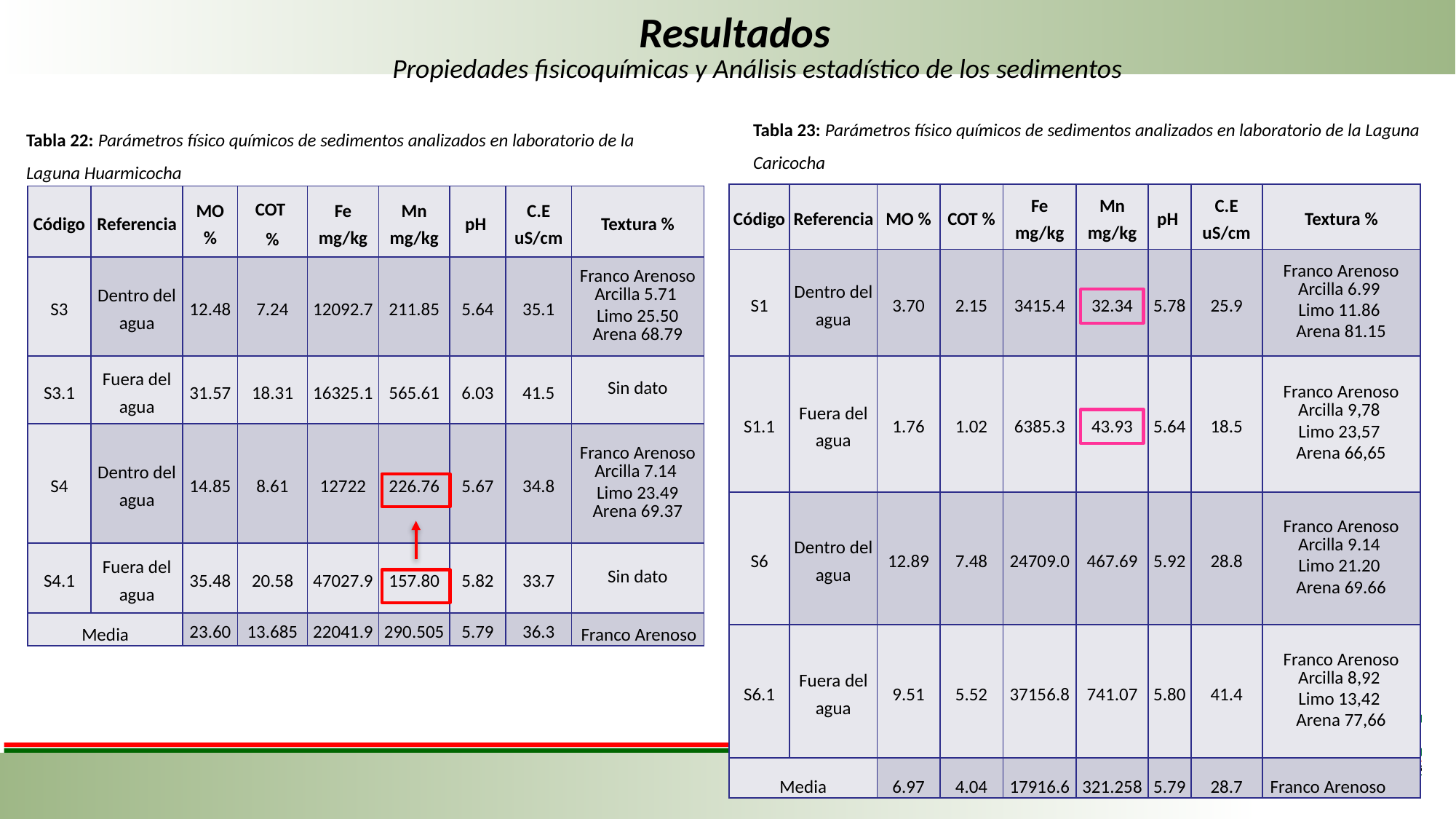

Resultados

Propiedades fisicoquímicas y Análisis estadístico de los sedimentos
Tabla 23: Parámetros físico químicos de sedimentos analizados en laboratorio de la Laguna Caricocha
Tabla 22: Parámetros físico químicos de sedimentos analizados en laboratorio de la Laguna Huarmicocha
| Código | Referencia | MO % | COT % | Fe mg/kg | Mn mg/kg | pH | C.E uS/cm | Textura % |
| --- | --- | --- | --- | --- | --- | --- | --- | --- |
| S1 | Dentro del agua | 3.70 | 2.15 | 3415.4 | 32.34 | 5.78 | 25.9 | Franco Arenoso Arcilla 6.99 Limo 11.86 Arena 81.15 |
| S1.1 | Fuera del agua | 1.76 | 1.02 | 6385.3 | 43.93 | 5.64 | 18.5 | Franco Arenoso Arcilla 9,78 Limo 23,57 Arena 66,65 |
| S6 | Dentro del agua | 12.89 | 7.48 | 24709.0 | 467.69 | 5.92 | 28.8 | Franco Arenoso Arcilla 9.14 Limo 21.20 Arena 69.66 |
| S6.1 | Fuera del agua | 9.51 | 5.52 | 37156.8 | 741.07 | 5.80 | 41.4 | Franco Arenoso Arcilla 8,92 Limo 13,42 Arena 77,66 |
| Media |  | 6.97 | 4.04 | 17916.6 | 321.258 | 5.79 | 28.7 | Franco Arenoso |
| Código | Referencia | MO % | COT % | Fe mg/kg | Mn mg/kg | pH | C.E uS/cm | Textura % |
| --- | --- | --- | --- | --- | --- | --- | --- | --- |
| S3 | Dentro del agua | 12.48 | 7.24 | 12092.7 | 211.85 | 5.64 | 35.1 | Franco Arenoso Arcilla 5.71 Limo 25.50 Arena 68.79 |
| S3.1 | Fuera del agua | 31.57 | 18.31 | 16325.1 | 565.61 | 6.03 | 41.5 | Sin dato |
| S4 | Dentro del agua | 14.85 | 8.61 | 12722 | 226.76 | 5.67 | 34.8 | Franco Arenoso Arcilla 7.14 Limo 23.49 Arena 69.37 |
| S4.1 | Fuera del agua | 35.48 | 20.58 | 47027.9 | 157.80 | 5.82 | 33.7 | Sin dato |
| Media |  | 23.60 | 13.685 | 22041.9 | 290.505 | 5.79 | 36.3 | Franco Arenoso |